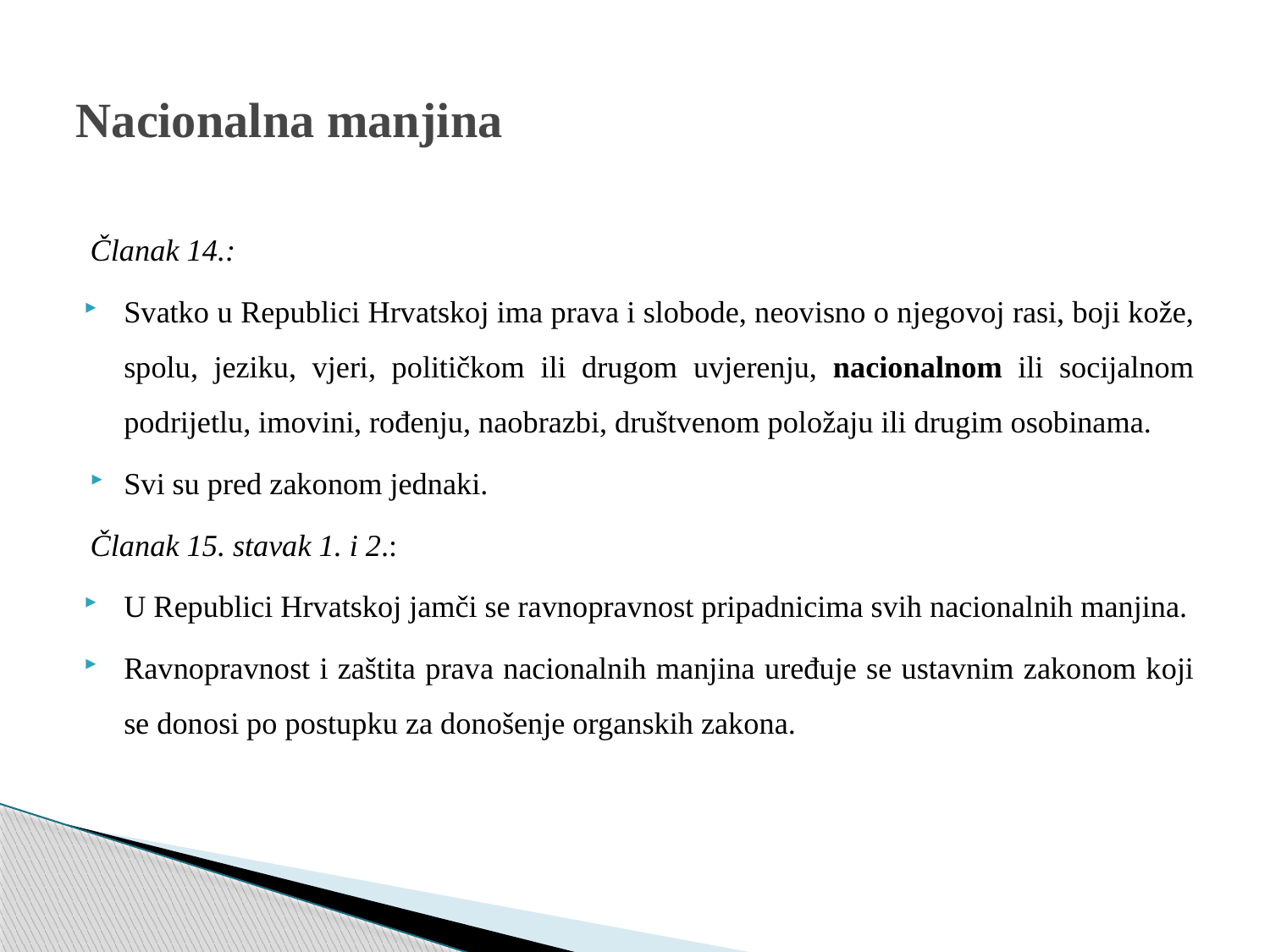

# Nacionalna manjina
Članak 14.:
Svatko u Republici Hrvatskoj ima prava i slobode, neovisno o njegovoj rasi, boji kože, spolu, jeziku, vjeri, političkom ili drugom uvjerenju, nacionalnom ili socijalnom podrijetlu, imovini, rođenju, naobrazbi, društvenom položaju ili drugim osobinama.
Svi su pred zakonom jednaki.
Članak 15. stavak 1. i 2.:
U Republici Hrvatskoj jamči se ravnopravnost pripadnicima svih nacionalnih manjina.
Ravnopravnost i zaštita prava nacionalnih manjina uređuje se ustavnim zakonom koji se donosi po postupku za donošenje organskih zakona.